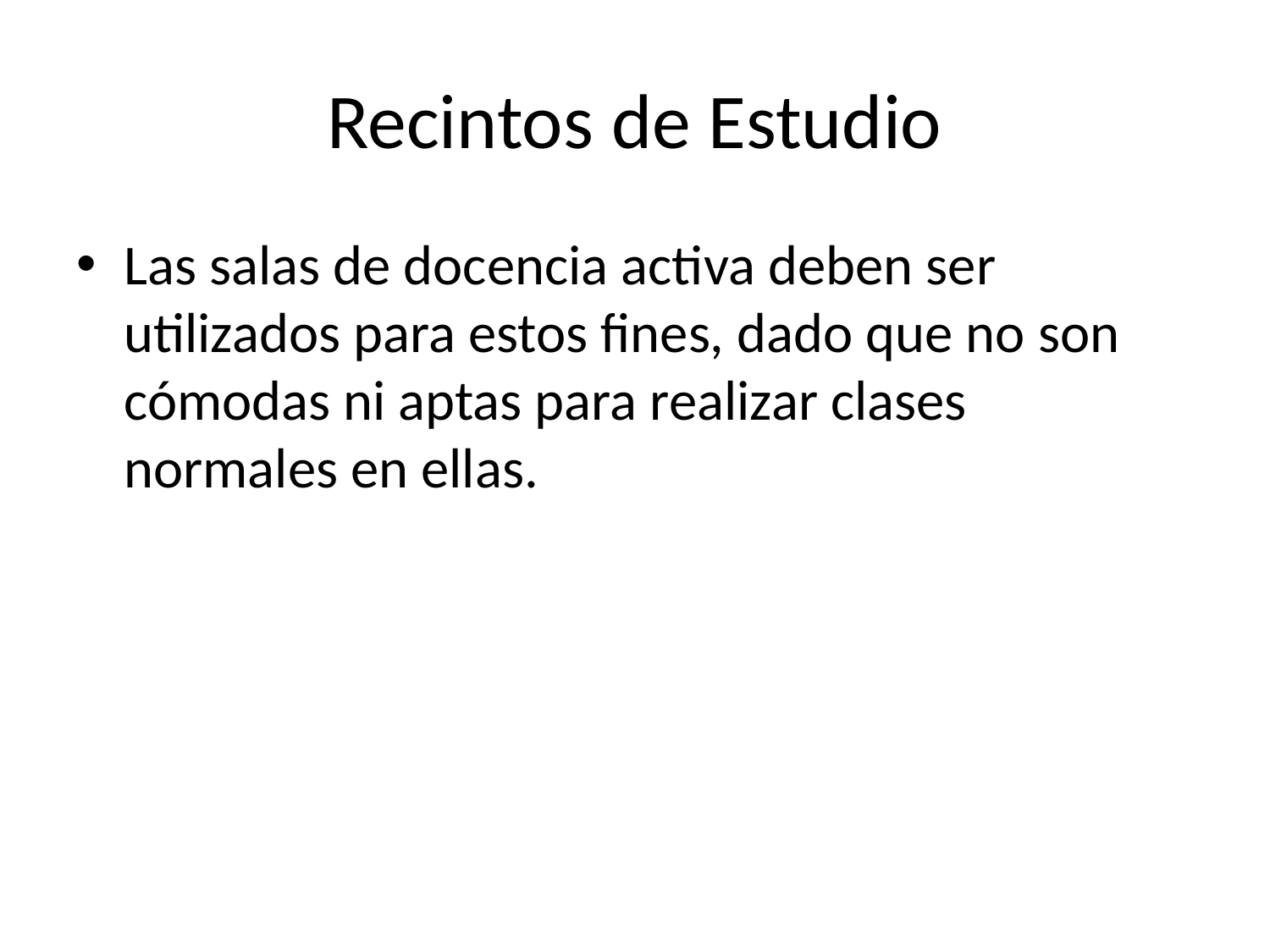

# Recintos de Estudio
Las salas de docencia activa deben ser utilizados para estos fines, dado que no son cómodas ni aptas para realizar clases normales en ellas.